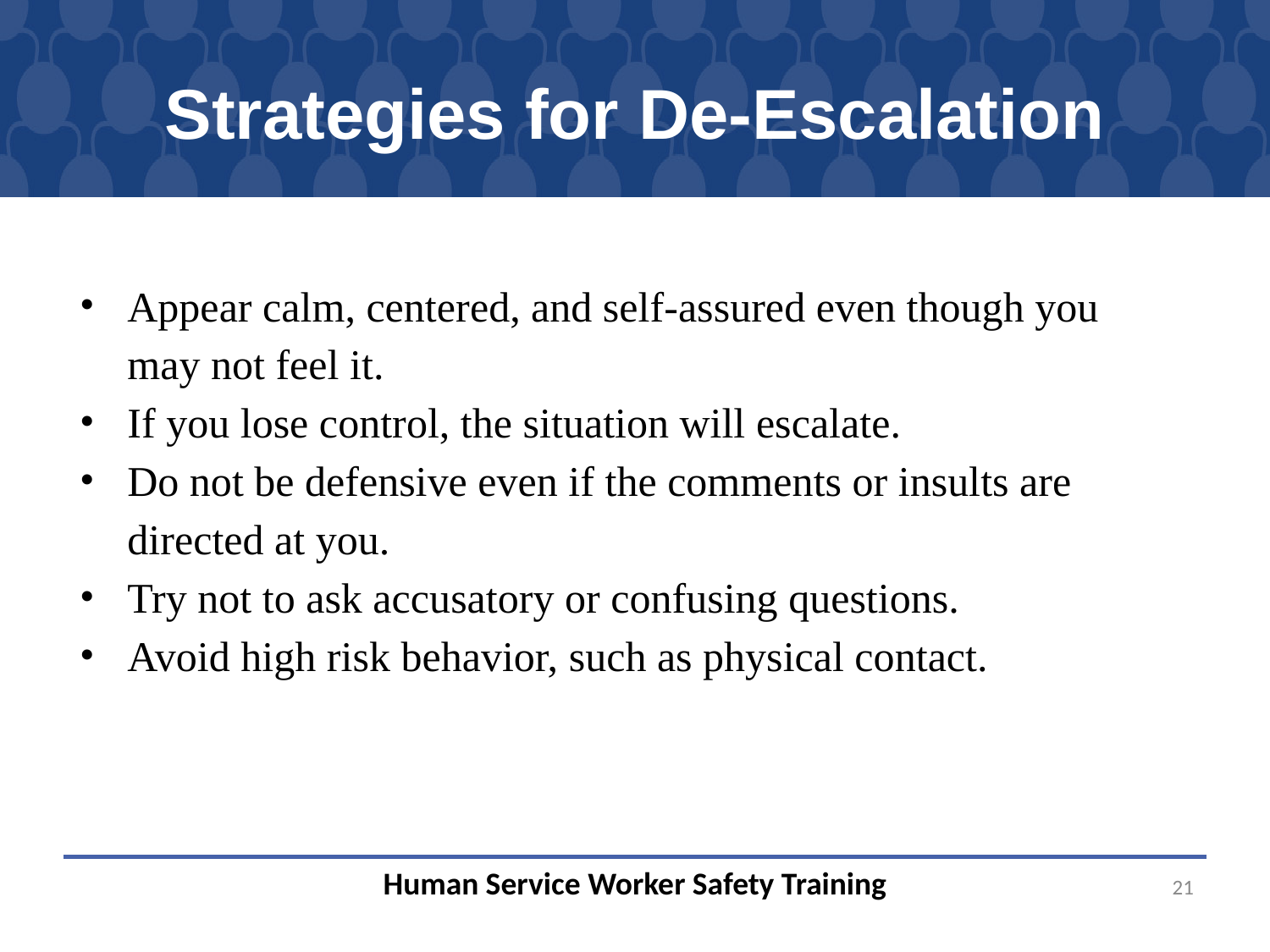

# Strategies for De-Escalation
Appear calm, centered, and self-assured even though you may not feel it.
If you lose control, the situation will escalate.
Do not be defensive even if the comments or insults are directed at you.
Try not to ask accusatory or confusing questions.
Avoid high risk behavior, such as physical contact.

21